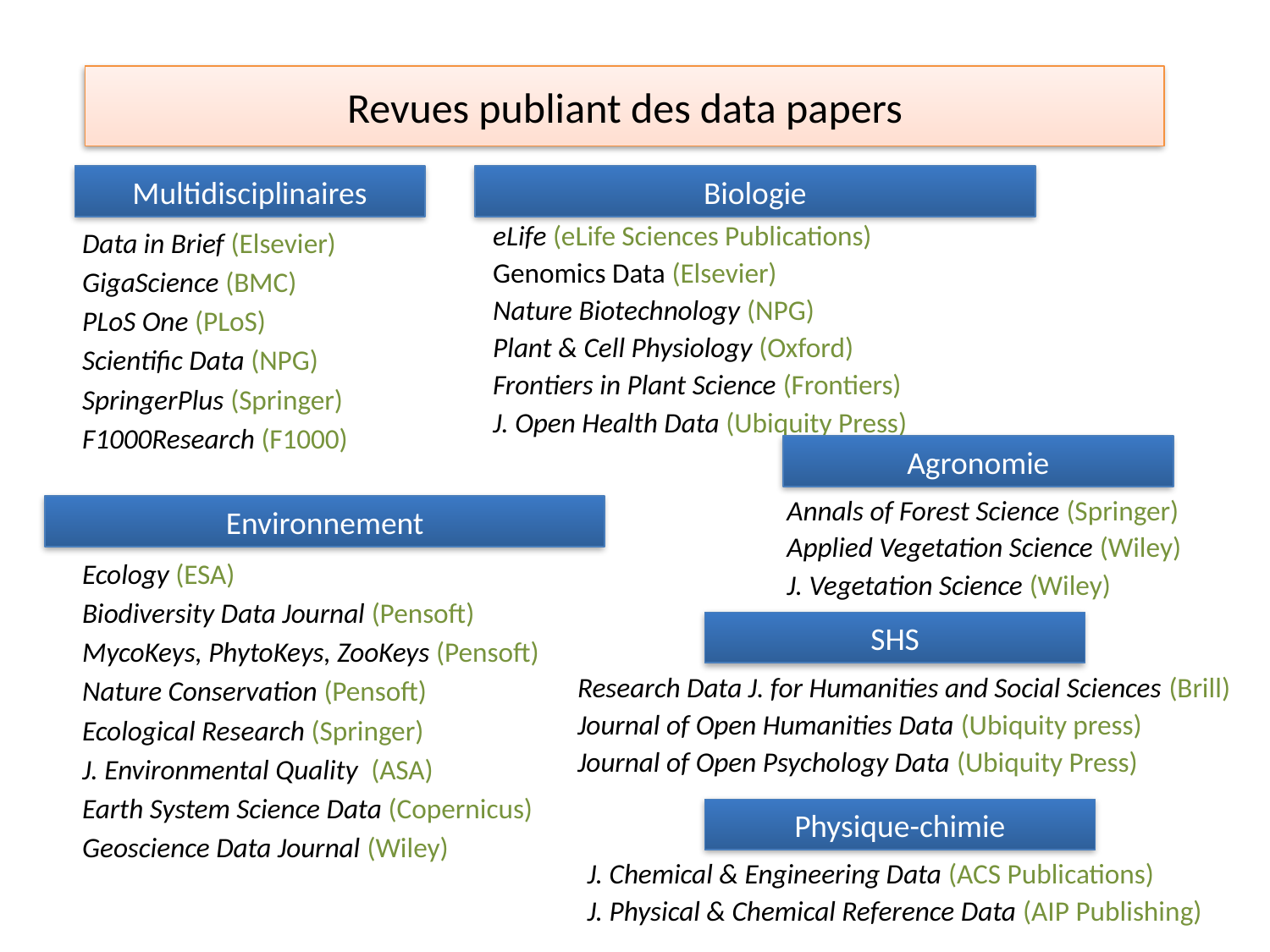

Revues publiant des data papers
Multidisciplinaires
Biologie
eLife (eLife Sciences Publications)
Genomics Data (Elsevier)
Nature Biotechnology (NPG)
Plant & Cell Physiology (Oxford)
Frontiers in Plant Science (Frontiers)
J. Open Health Data (Ubiquity Press)
Data in Brief (Elsevier)
GigaScience (BMC)
PLoS One (PLoS)
Scientific Data (NPG)
SpringerPlus (Springer)
F1000Research (F1000)
Agronomie
Annals of Forest Science (Springer)
Applied Vegetation Science (Wiley)
J. Vegetation Science (Wiley)
Environnement
Ecology (ESA)
Biodiversity Data Journal (Pensoft)
MycoKeys, PhytoKeys, ZooKeys (Pensoft)
Nature Conservation (Pensoft)
Ecological Research (Springer)
J. Environmental Quality  (ASA)
Earth System Science Data (Copernicus)
Geoscience Data Journal (Wiley)
SHS
Research Data J. for Humanities and Social Sciences (Brill)
Journal of Open Humanities Data (Ubiquity press)
Journal of Open Psychology Data (Ubiquity Press)
Physique-chimie
J. Chemical & Engineering Data (ACS Publications)
J. Physical & Chemical Reference Data (AIP Publishing)